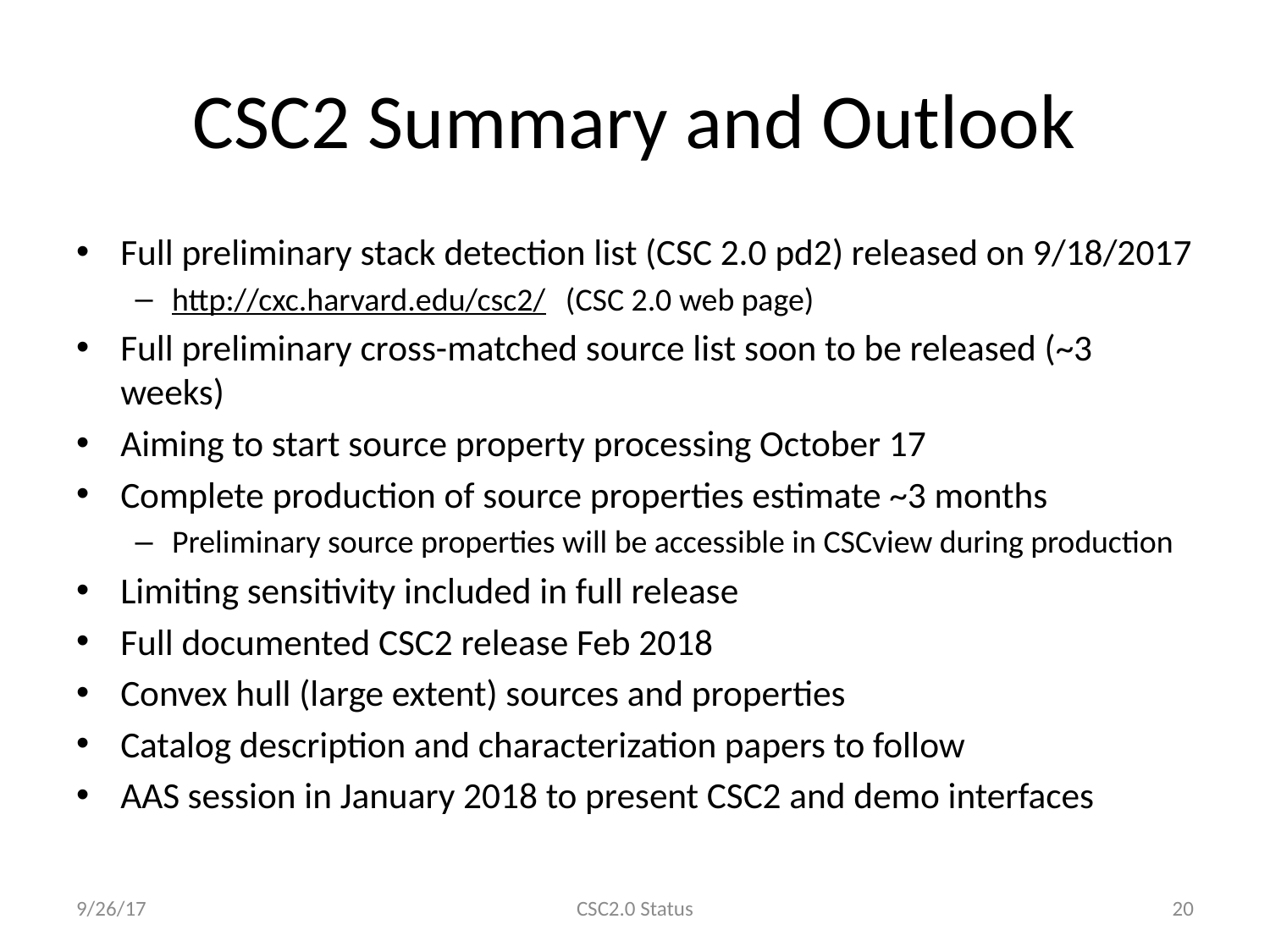

# CSC2 Summary and Outlook
Full preliminary stack detection list (CSC 2.0 pd2) released on 9/18/2017
http://cxc.harvard.edu/csc2/   (CSC 2.0 web page)
Full preliminary cross-matched source list soon to be released (~3 weeks)
Aiming to start source property processing October 17
Complete production of source properties estimate ~3 months
Preliminary source properties will be accessible in CSCview during production
Limiting sensitivity included in full release
Full documented CSC2 release Feb 2018
Convex hull (large extent) sources and properties
Catalog description and characterization papers to follow
AAS session in January 2018 to present CSC2 and demo interfaces

9/26/17
CSC2.0 Status
20